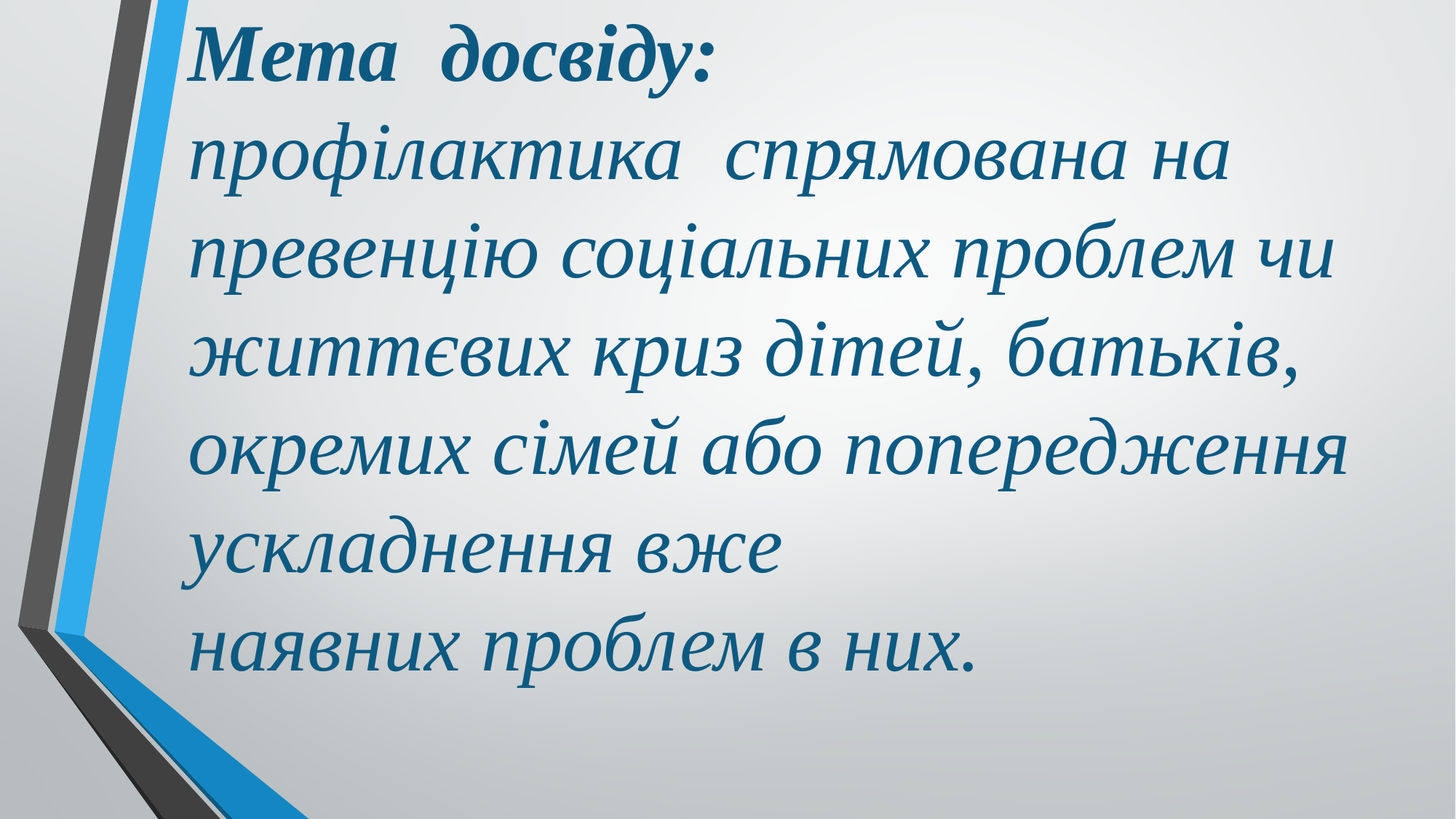

# Мета  досвіду: профілактика  спрямована на превенцію соціальних проблем чи життєвих криз дітей, батьків, окремих сімей або попередження ускладнення вже наявних проблем в них.